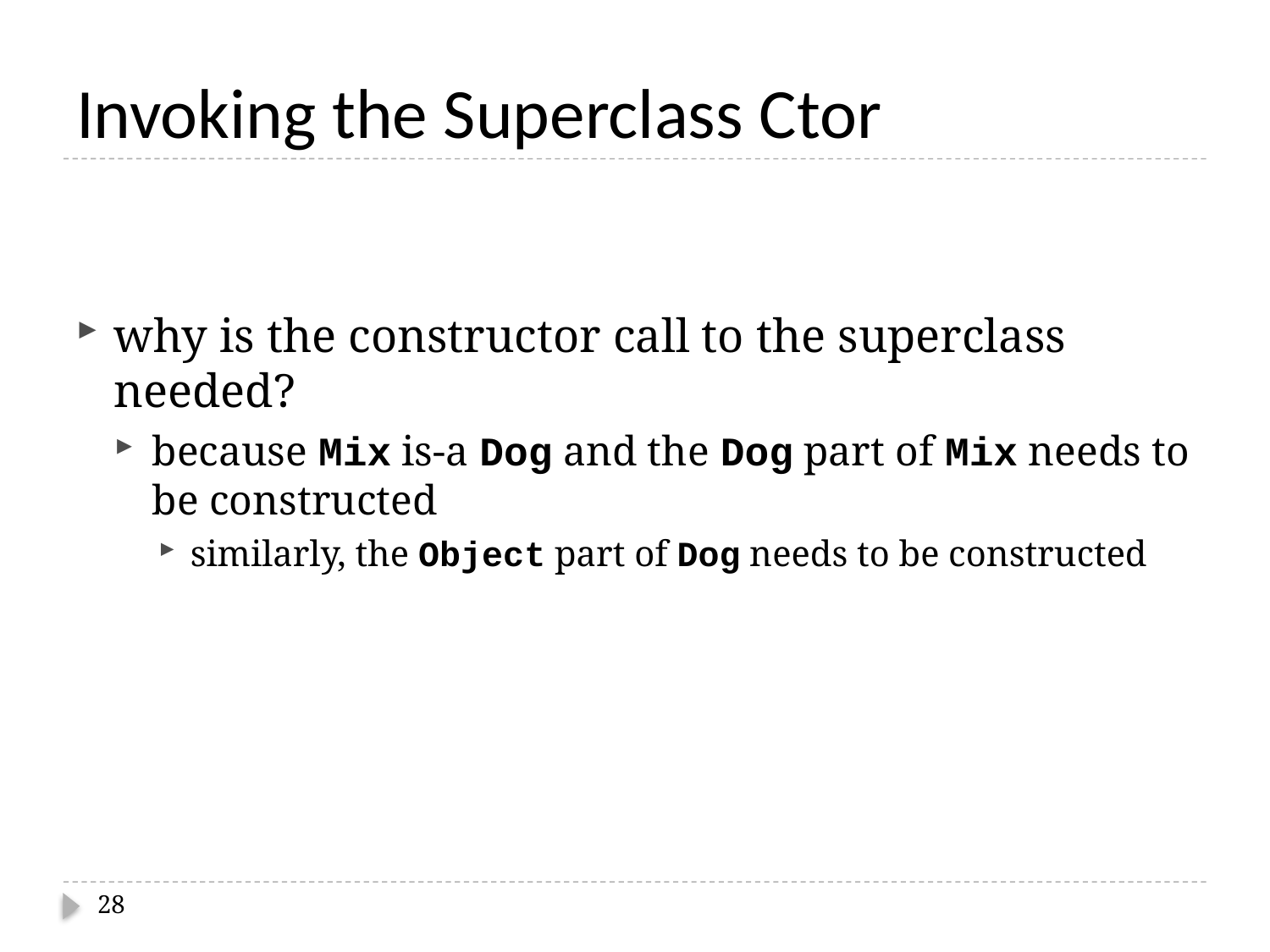

# Invoking the Superclass Ctor

why is the constructor call to the superclass needed?
because Mix is-a Dog and the Dog part of Mix needs to be constructed
similarly, the Object part of Dog needs to be constructed

28